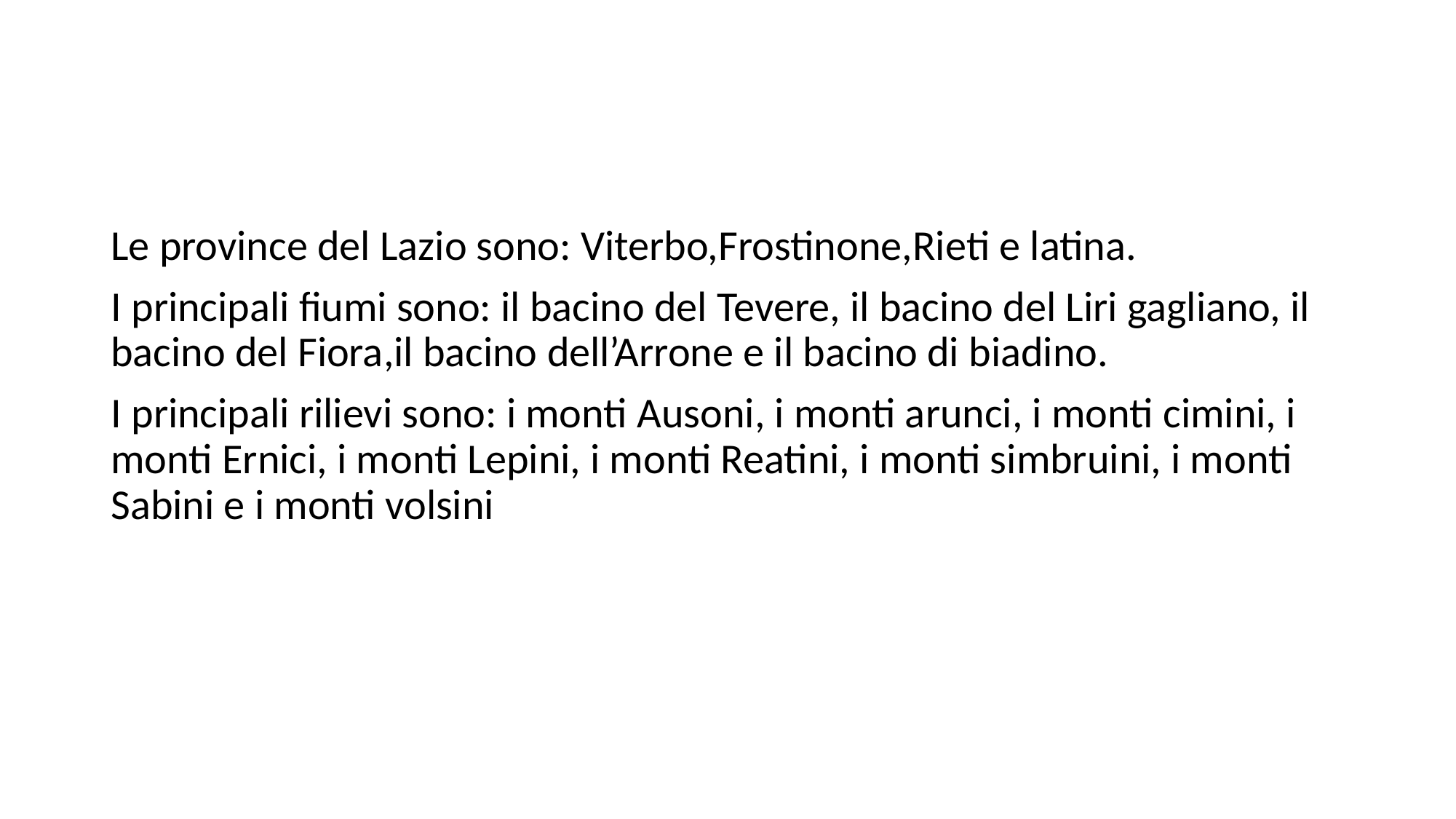

#
Le province del Lazio sono: Viterbo,Frostinone,Rieti e latina.
I principali fiumi sono: il bacino del Tevere, il bacino del Liri gagliano, il bacino del Fiora,il bacino dell’Arrone e il bacino di biadino.
I principali rilievi sono: i monti Ausoni, i monti arunci, i monti cimini, i monti Ernici, i monti Lepini, i monti Reatini, i monti simbruini, i monti Sabini e i monti volsini